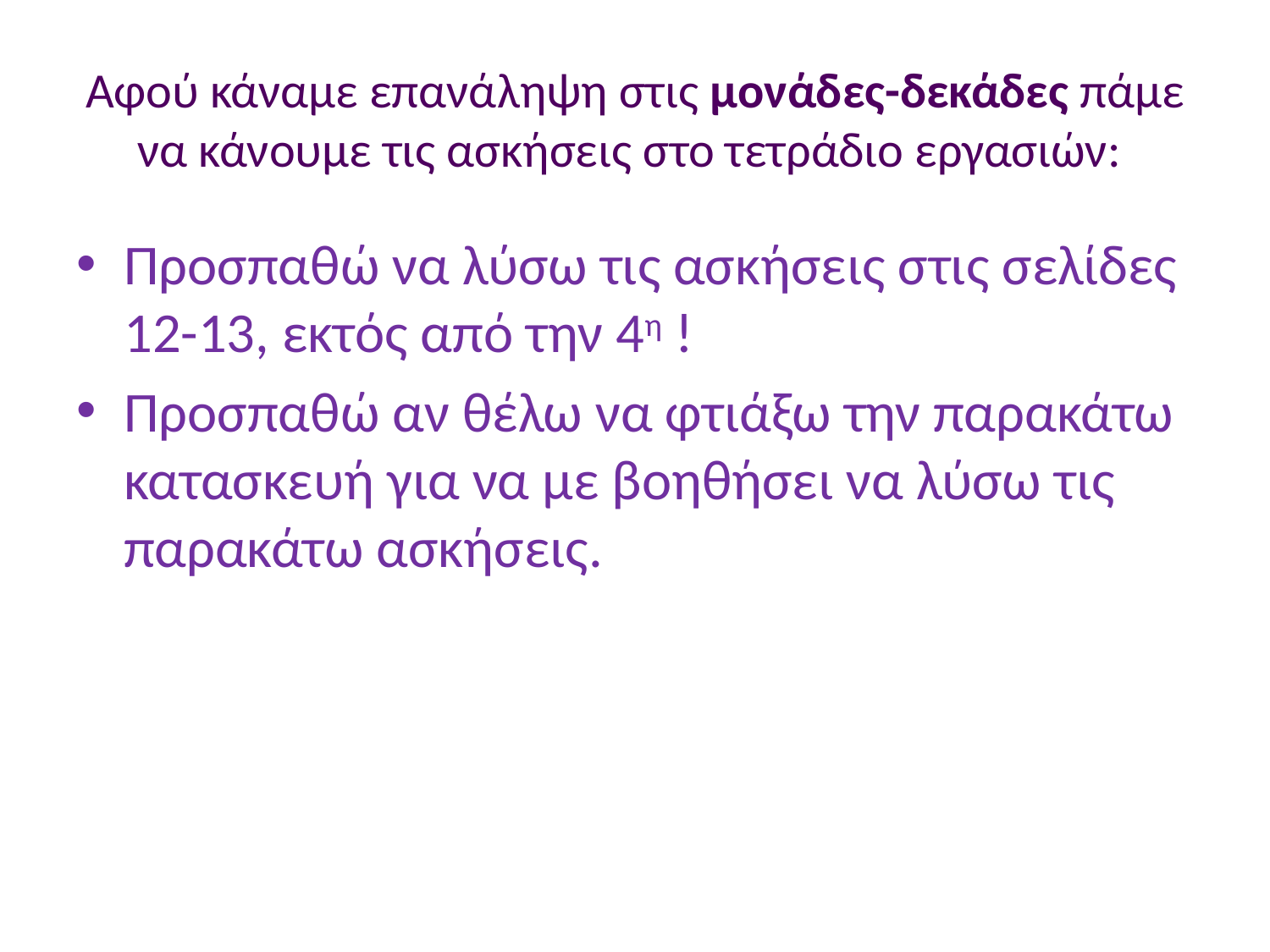

# Αφού κάναμε επανάληψη στις μονάδες-δεκάδες πάμε να κάνουμε τις ασκήσεις στο τετράδιο εργασιών:
Προσπαθώ να λύσω τις ασκήσεις στις σελίδες 12-13, εκτός από την 4η !
Προσπαθώ αν θέλω να φτιάξω την παρακάτω κατασκευή για να με βοηθήσει να λύσω τις παρακάτω ασκήσεις.